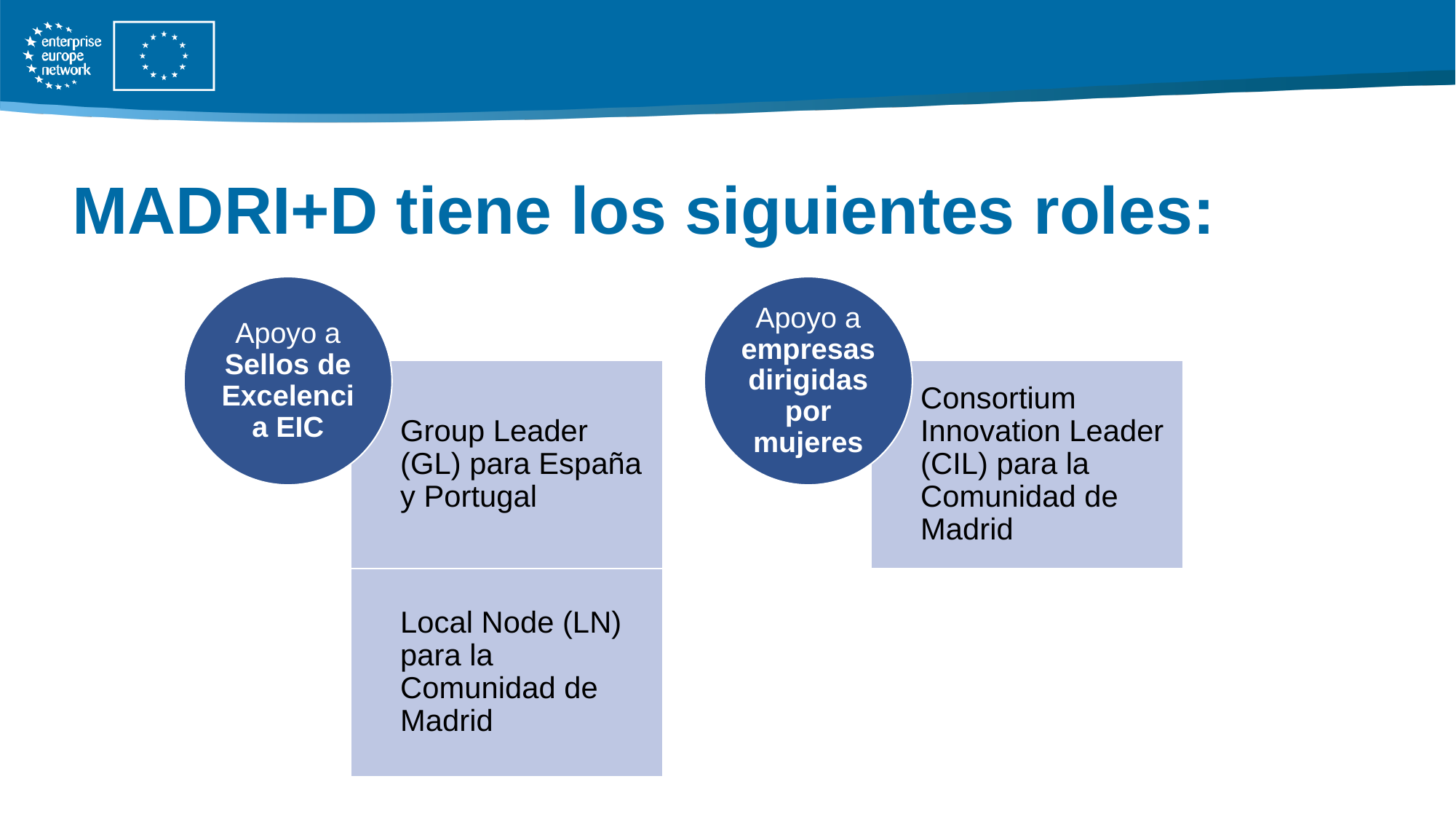

# MADRI+D tiene los siguientes roles:
Group Leader (GL) para España y Portugal
Local Node (LN) para la Comunidad de Madrid
Apoyo a Sellos de Excelencia EIC
Consortium Innovation Leader (CIL) para la Comunidad de Madrid
Apoyo a empresas dirigidas por mujeres